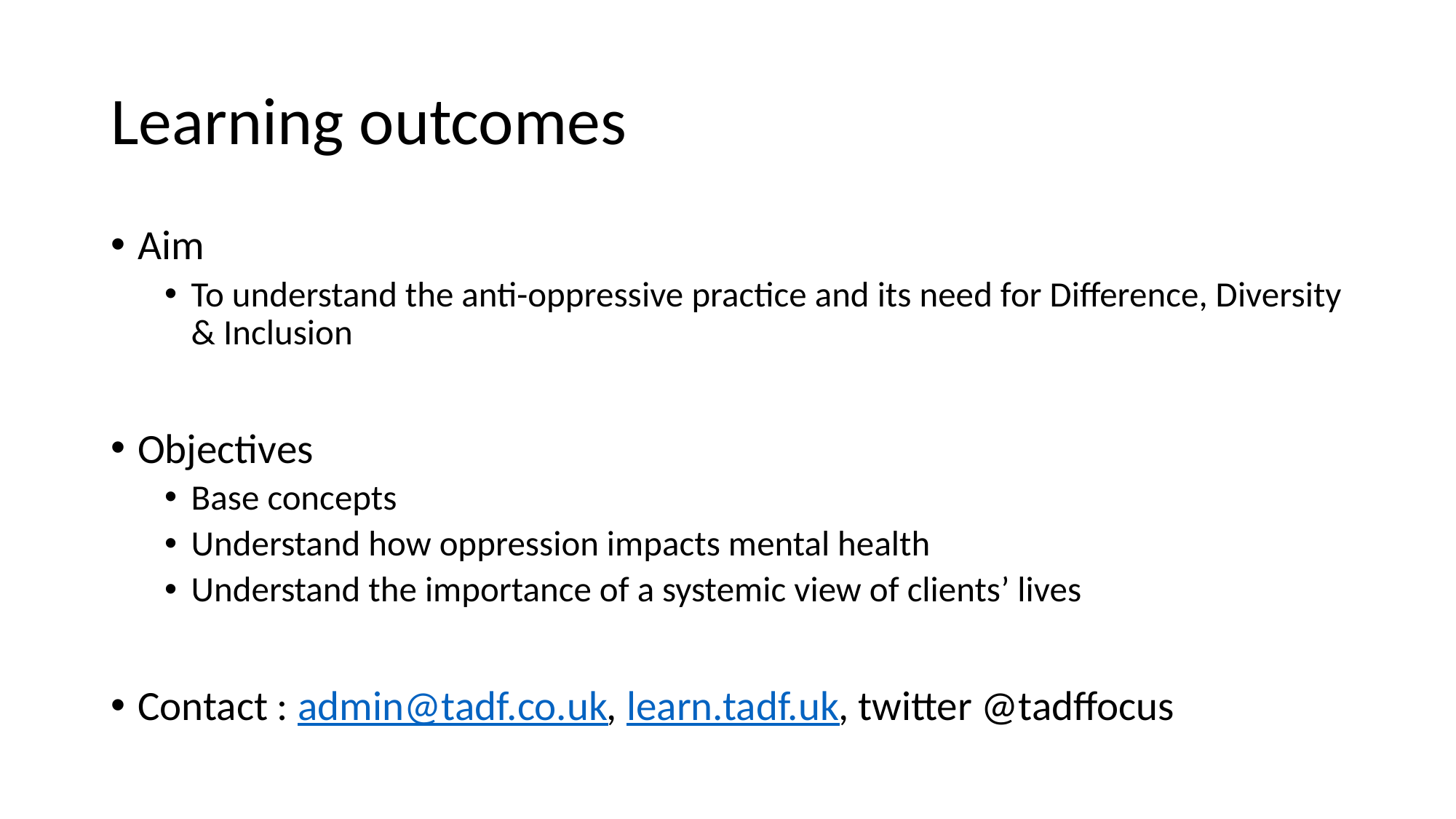

# Learning outcomes
Aim
To understand the anti-oppressive practice and its need for Difference, Diversity & Inclusion

Objectives
Base concepts
Understand how oppression impacts mental health
Understand the importance of a systemic view of clients’ lives

Contact : admin@tadf.co.uk, learn.tadf.uk, twitter @tadffocus